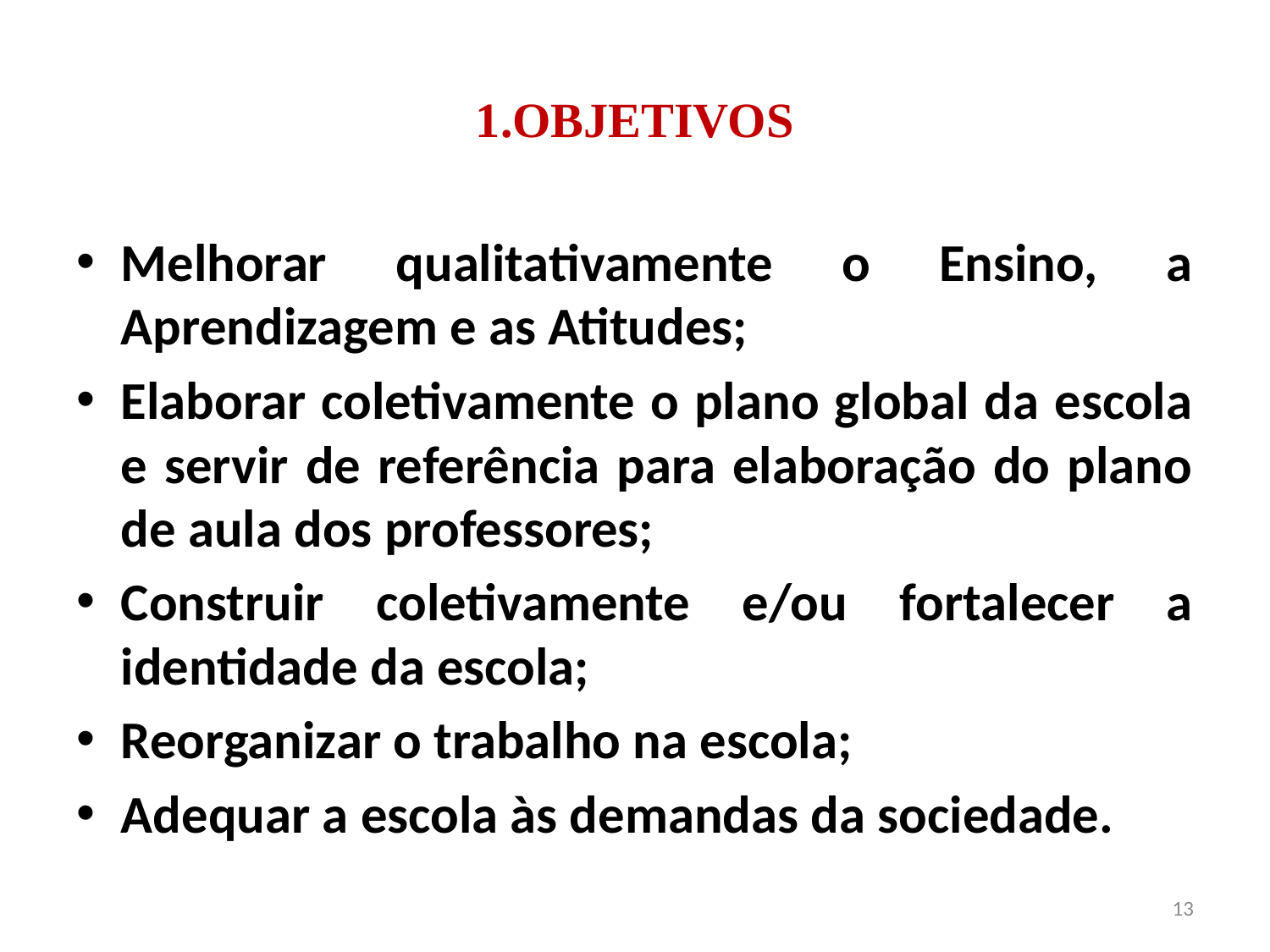

# 1.OBJETIVOS
Melhorar qualitativamente o Ensino, a Aprendizagem e as Atitudes;
Elaborar coletivamente o plano global da escola e servir de referência para elaboração do plano de aula dos professores;
Construir coletivamente e/ou fortalecer a identidade da escola;
Reorganizar o trabalho na escola;
Adequar a escola às demandas da sociedade.

13